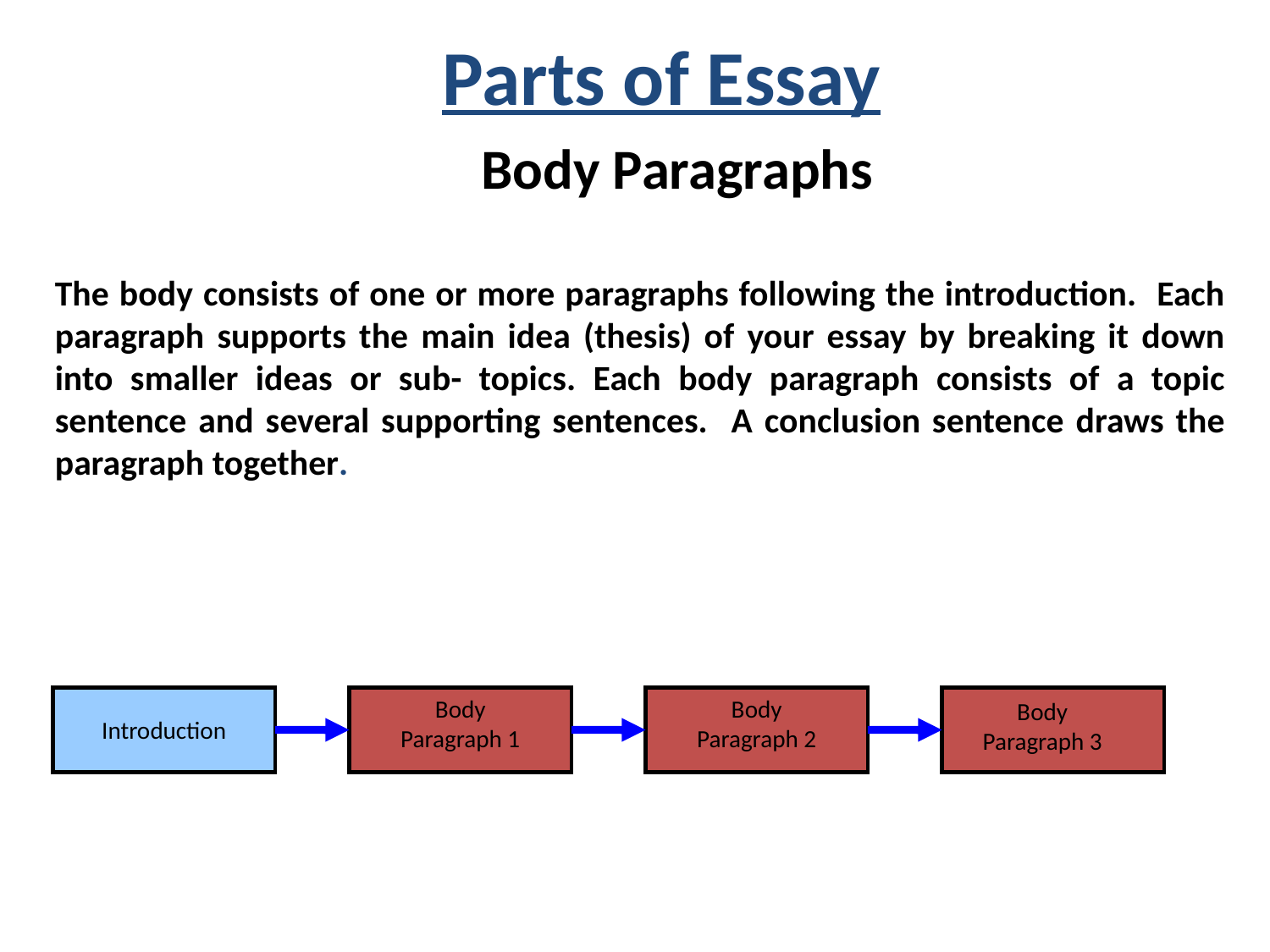

Parts of Essay
     Body Paragraphs
The body consists of one or more paragraphs following the introduction.  Each paragraph supports the main idea (thesis) of your essay by breaking it down into smaller ideas or sub- topics. Each body paragraph consists of a topic sentence and several supporting sentences.  A conclusion sentence draws the paragraph together.

Introduction

Body Paragraph 1

Body Paragraph 2

Body Paragraph 3